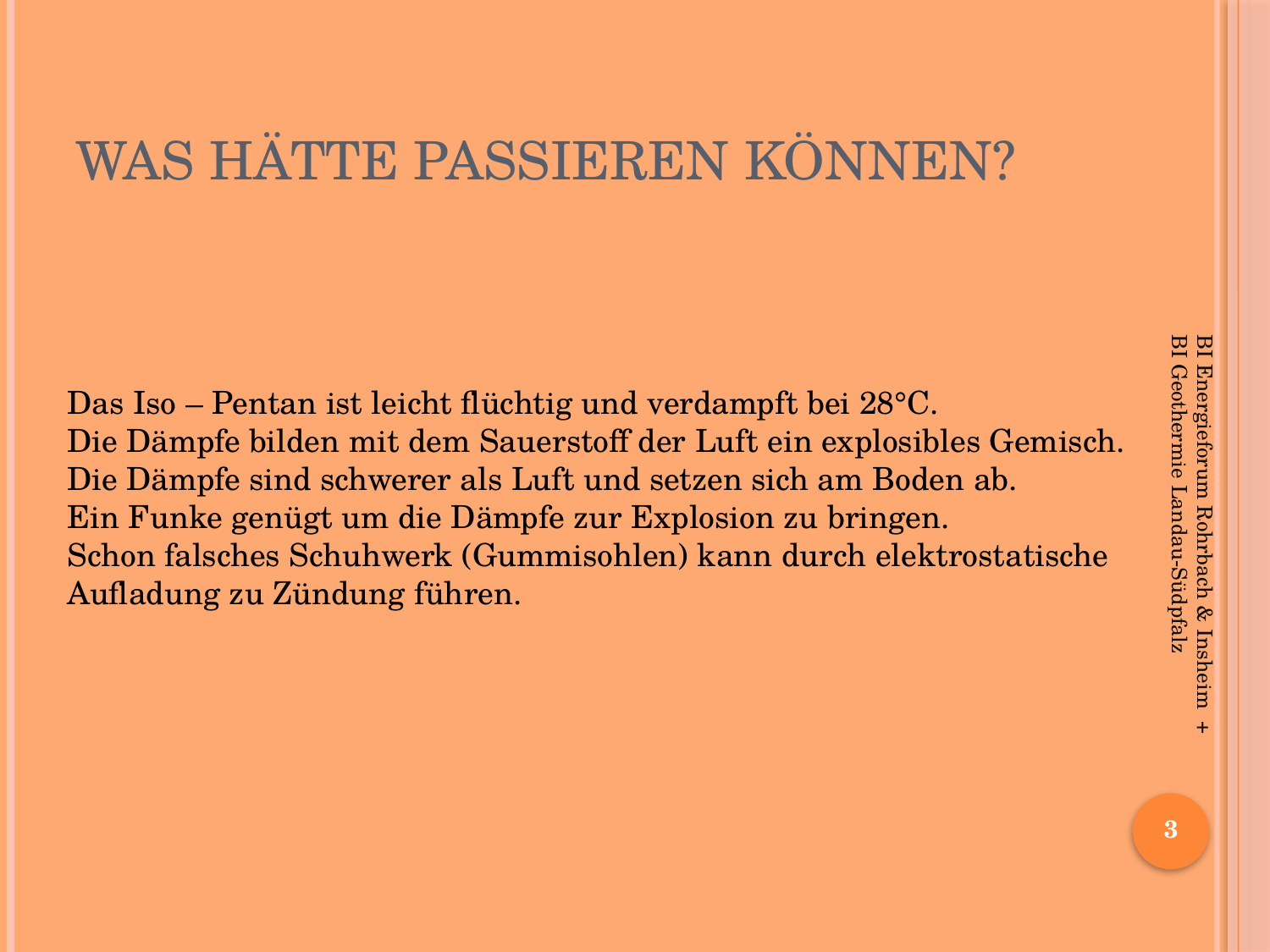

# Was hätte passieren können?
Das Iso – Pentan ist leicht flüchtig und verdampft bei 28°C.
Die Dämpfe bilden mit dem Sauerstoff der Luft ein explosibles Gemisch.
Die Dämpfe sind schwerer als Luft und setzen sich am Boden ab.
Ein Funke genügt um die Dämpfe zur Explosion zu bringen.
Schon falsches Schuhwerk (Gummisohlen) kann durch elektrostatische Aufladung zu Zündung führen.
BI Energieforum Rohrbach & Insheim  +   BI Geothermie Landau-Südpfalz
3